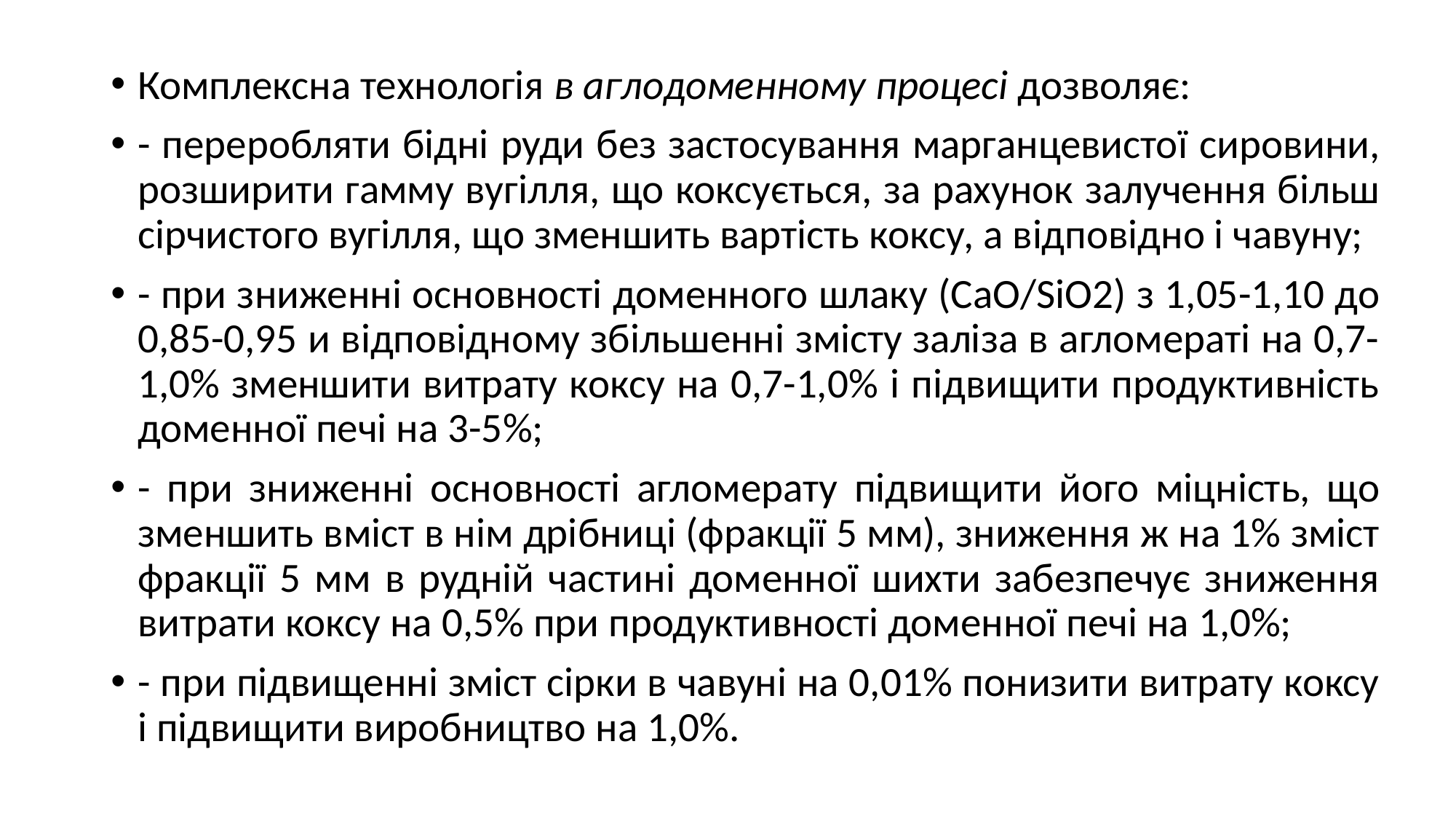

Комплексна технологія в аглодоменному процесі дозволяє:
- переробляти бідні руди без застосування марганцевистої сировини, розширити гамму вугілля, що коксується, за рахунок залучення більш сірчистого вугілля, що зменшить вартість коксу, а відповідно і чавуну;
- при зниженні основності доменного шлаку (СаО/SiO2) з 1,05-1,10 до 0,85-0,95 и відповідному збільшенні змісту заліза в агломераті на 0,7-1,0% зменшити витрату коксу на 0,7-1,0% і підвищити продуктивність доменної печі на 3-5%;
- при зниженні основності агломерату підвищити його міцність, що зменшить вміст в нім дрібниці (фракції 5 мм), зниження ж на 1% зміст фракції 5 мм в рудній частині доменної шихти забезпечує зниження витрати коксу на 0,5% при продуктивності доменної печі на 1,0%;
- при підвищенні зміст сірки в чавуні на 0,01% понизити витрату коксу і підвищити виробництво на 1,0%.